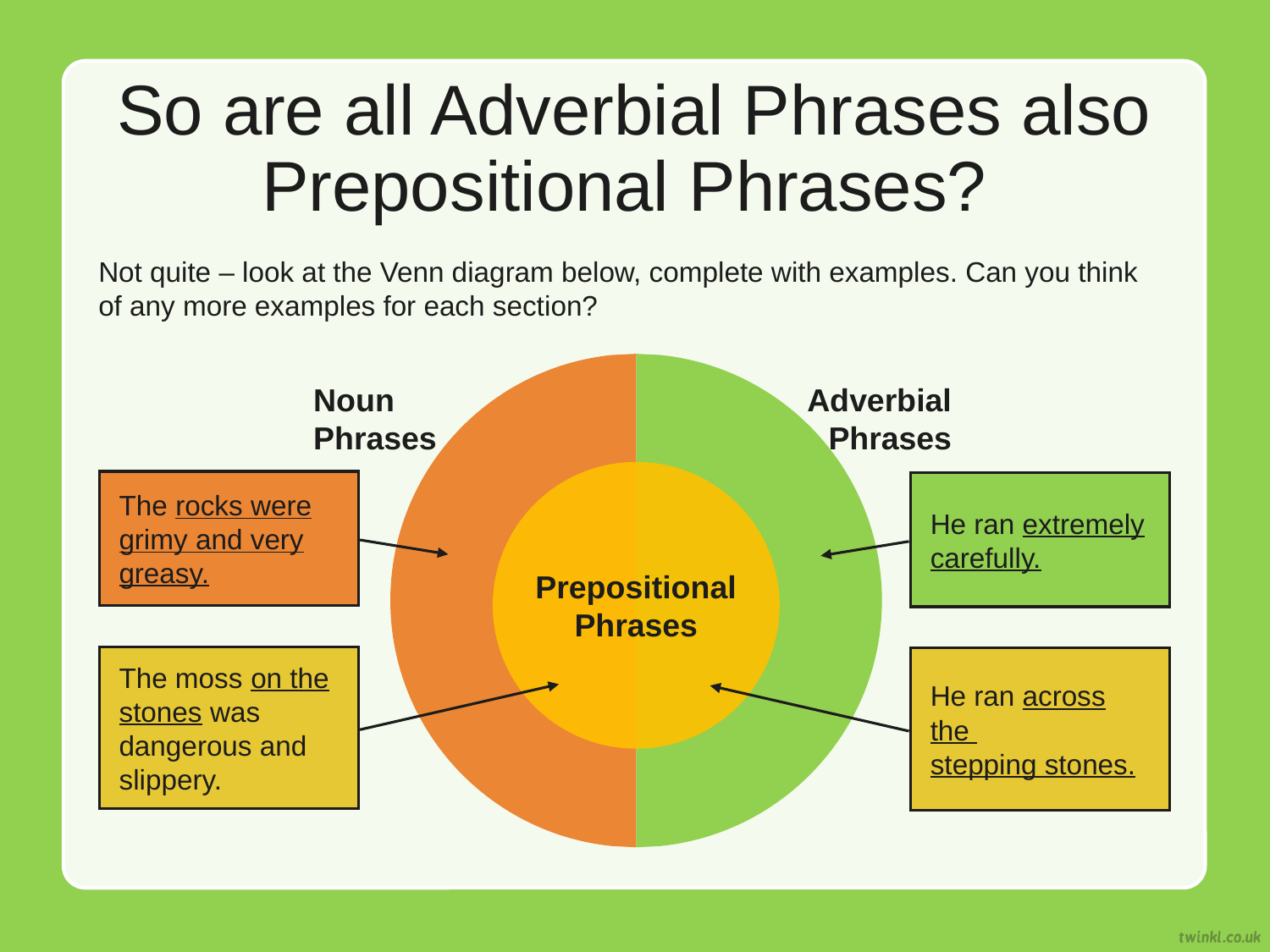

# So are all Adverbial Phrases also Prepositional Phrases?
Not quite – look at the Venn diagram below, complete with examples. Can you think of any more examples for each section?

Noun
Phrases
Adverbial
Phrases
Prepositional Phrases
The rocks were grimy and very greasy.
He ran extremely carefully.
The moss on the stones was dangerous and slippery.
He ran across the
stepping stones.